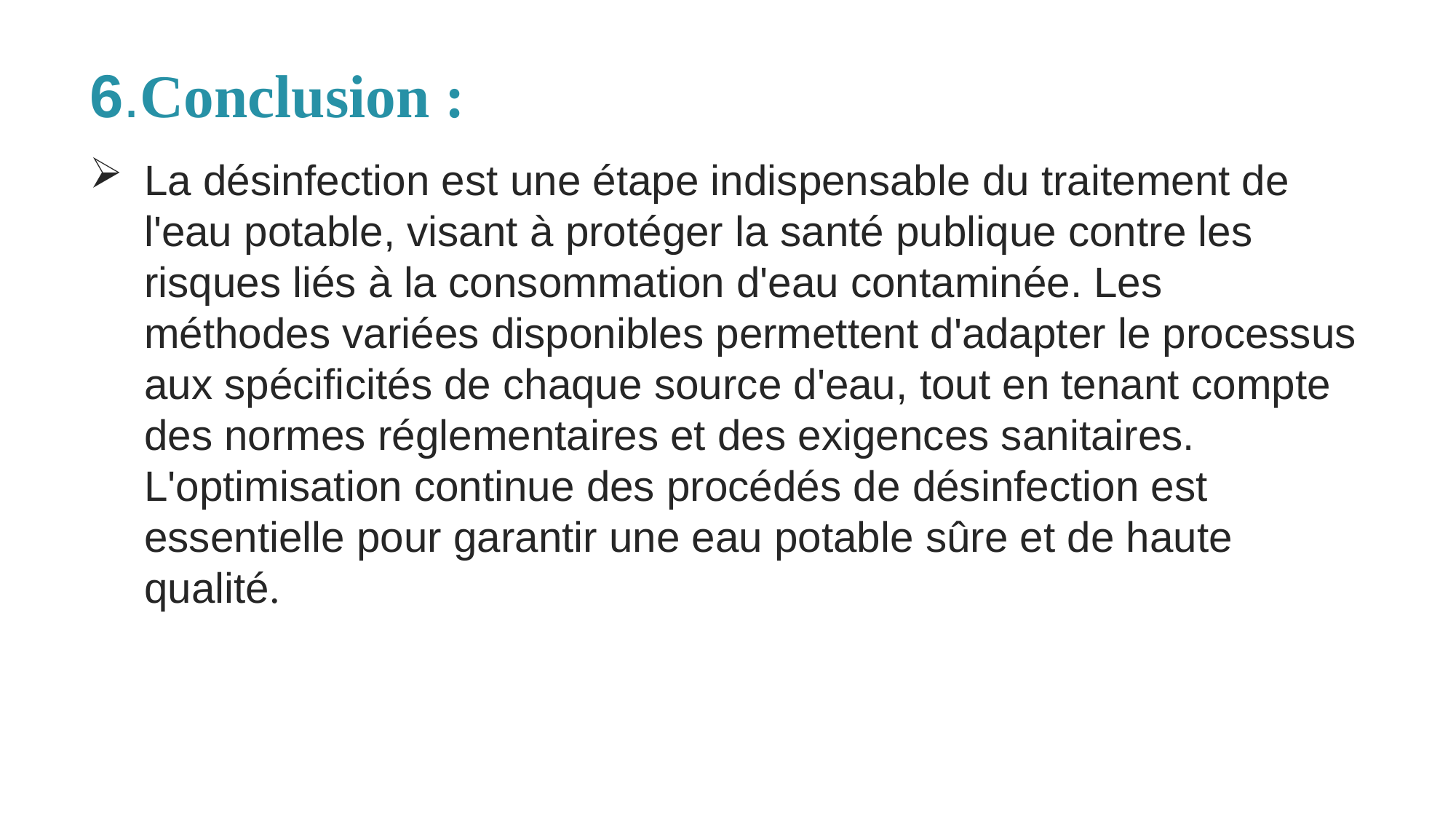

6.Conclusion :
La désinfection est une étape indispensable du traitement de l'eau potable, visant à protéger la santé publique contre les risques liés à la consommation d'eau contaminée. Les méthodes variées disponibles permettent d'adapter le processus aux spécificités de chaque source d'eau, tout en tenant compte des normes réglementaires et des exigences sanitaires. L'optimisation continue des procédés de désinfection est essentielle pour garantir une eau potable sûre et de haute qualité.